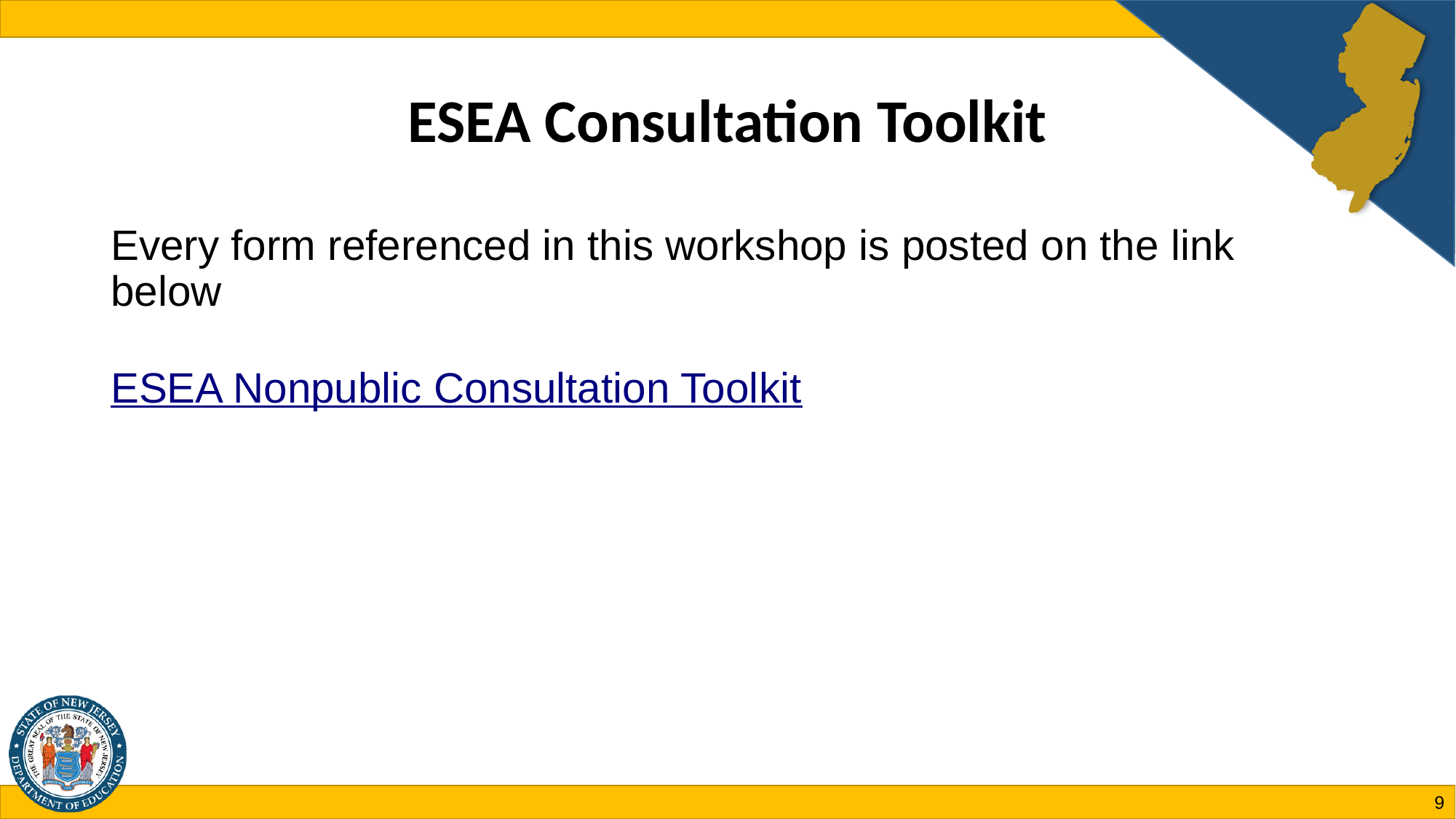

# ESEA Consultation Toolkit
Every form referenced in this workshop is posted on the link below
ESEA Nonpublic Consultation Toolkit
9